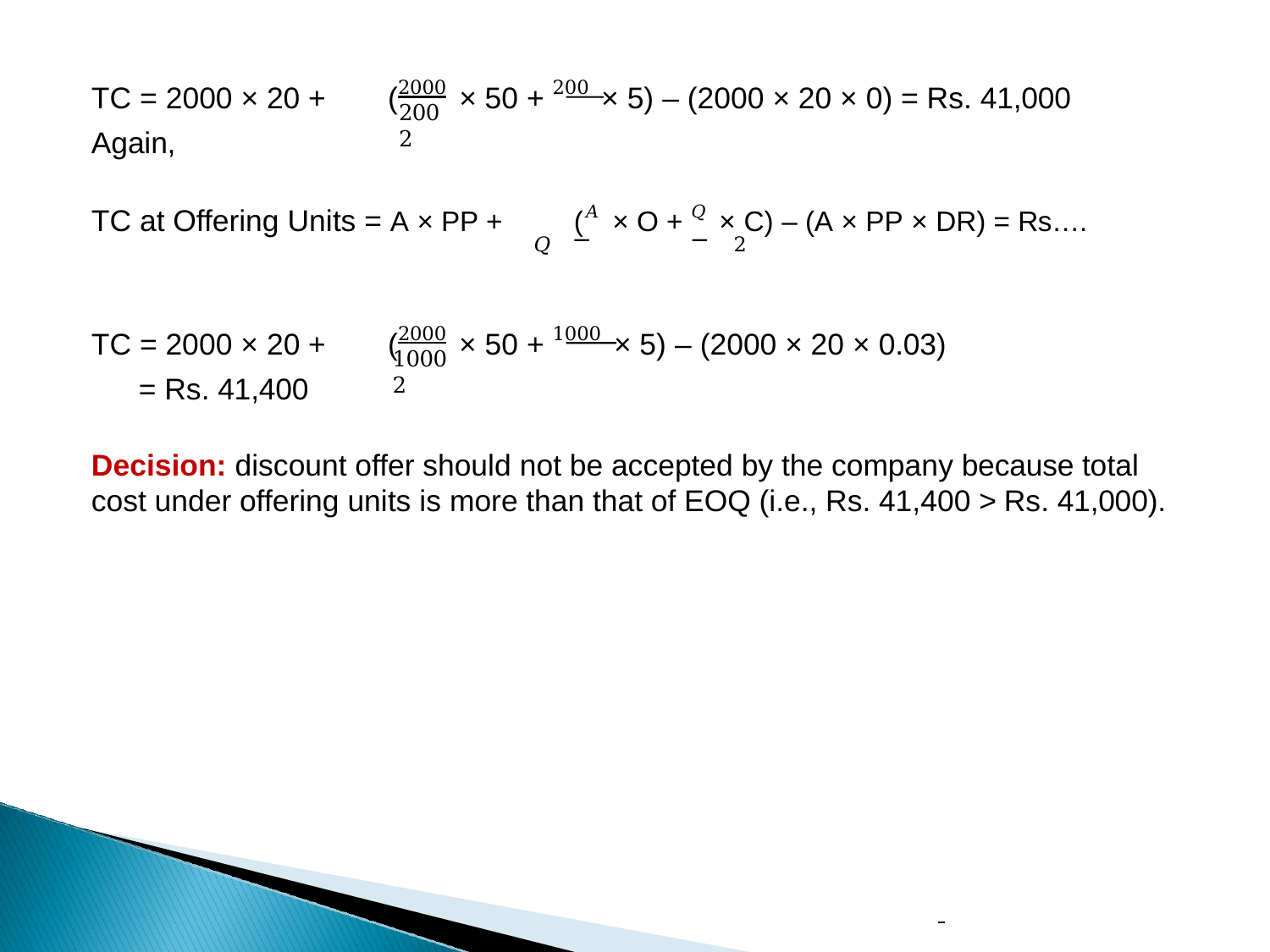

TC = 2000 × 20 +	(2000 × 50 + 200 × 5) – (2000 × 20 × 0) = Rs. 41,000

200	2
Again,

TC at Offering Units = A × PP +	(𝐴 × O + 𝑄 × C) – (A × PP × DR) = Rs….
𝑄	2

TC = 2000 × 20 +	(2000 × 50 + 1000 × 5) – (2000 × 20 × 0.03)

1000	2
= Rs. 41,400

Decision: discount offer should not be accepted by the company because total cost under offering units is more than that of EOQ (i.e., Rs. 41,400 > Rs. 41,000).